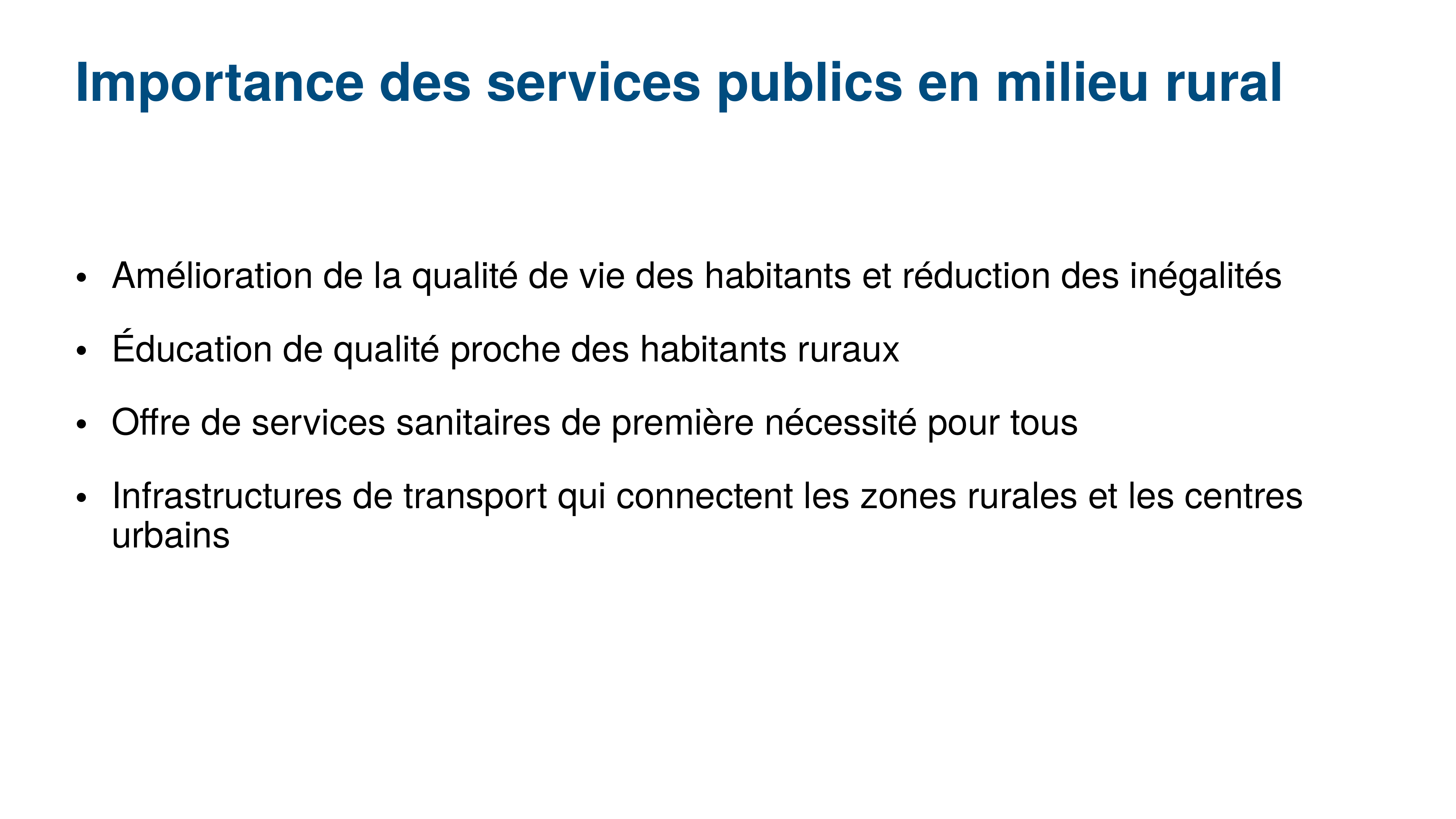

# Importance des services publics en milieu rural
Amélioration de la qualité de vie des habitants et réduction des inégalités
Éducation de qualité proche des habitants ruraux
Offre de services sanitaires de première nécessité pour tous
Infrastructures de transport qui connectent les zones rurales et les centres urbains